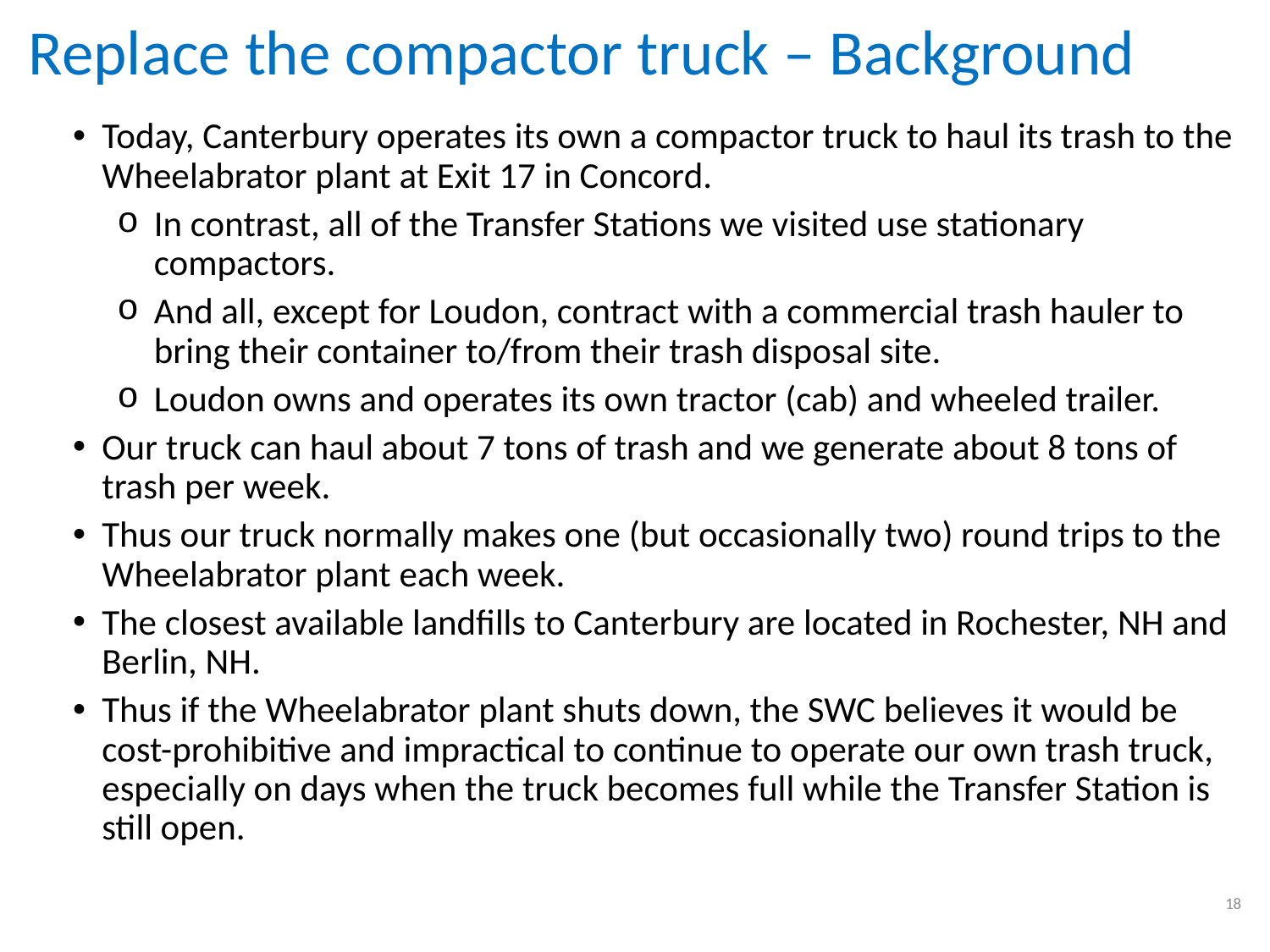

# Replace the compactor truck – Background
Today, Canterbury operates its own a compactor truck to haul its trash to the Wheelabrator plant at Exit 17 in Concord.
In contrast, all of the Transfer Stations we visited use stationary compactors.
And all, except for Loudon, contract with a commercial trash hauler to bring their container to/from their trash disposal site.
Loudon owns and operates its own tractor (cab) and wheeled trailer.
Our truck can haul about 7 tons of trash and we generate about 8 tons of trash per week.
Thus our truck normally makes one (but occasionally two) round trips to the Wheelabrator plant each week.
The closest available landfills to Canterbury are located in Rochester, NH and Berlin, NH.
Thus if the Wheelabrator plant shuts down, the SWC believes it would be cost-prohibitive and impractical to continue to operate our own trash truck, especially on days when the truck becomes full while the Transfer Station is still open.
18